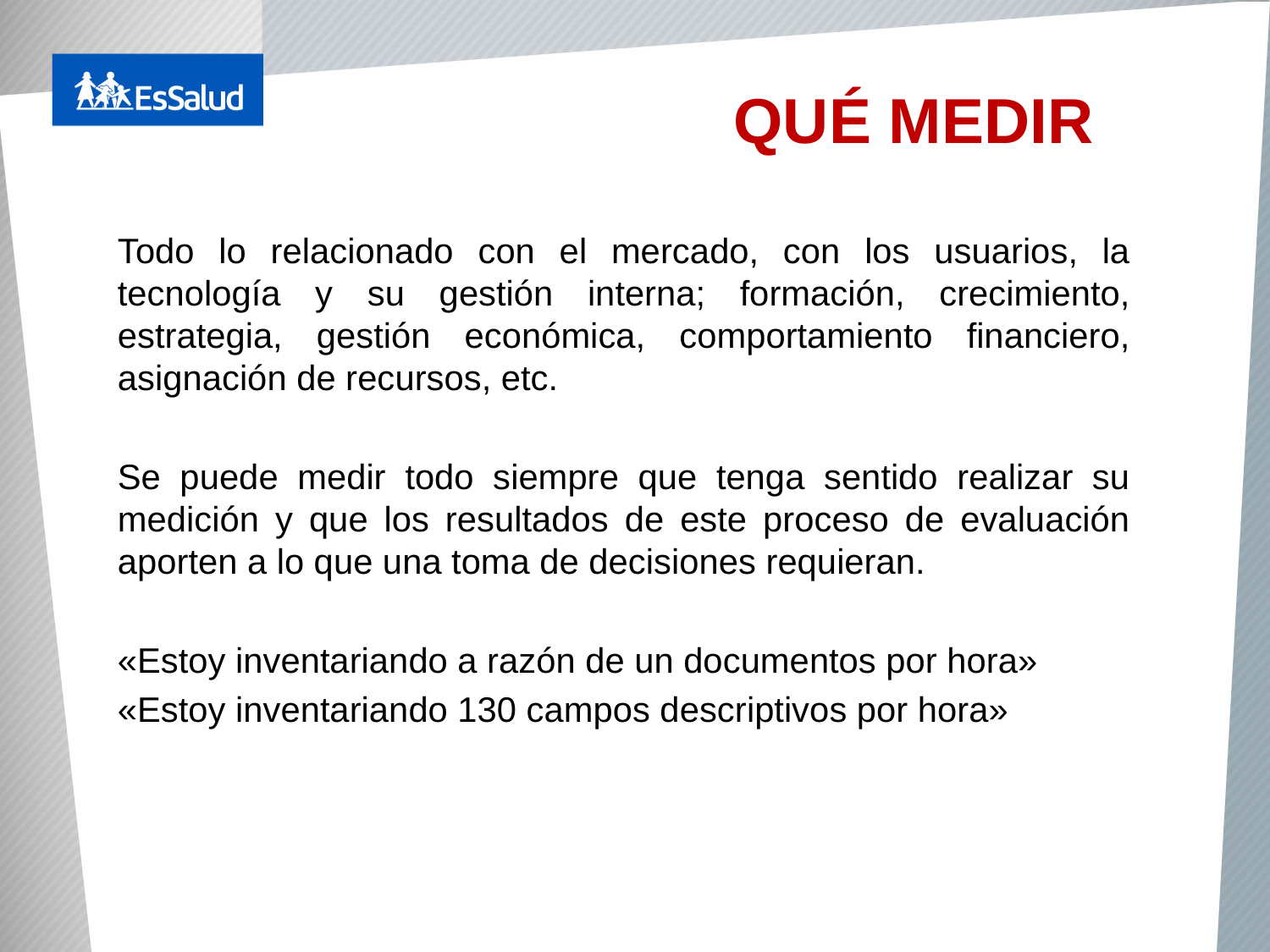

QUÉ MEDIR
Todo lo relacionado con el mercado, con los usuarios, la tecnología y su gestión interna; formación, crecimiento, estrategia, gestión económica, comportamiento financiero, asignación de recursos, etc.

Se puede medir todo siempre que tenga sentido realizar su medición y que los resultados de este proceso de evaluación aporten a lo que una toma de decisiones requieran.

«Estoy inventariando a razón de un documentos por hora»
«Estoy inventariando 130 campos descriptivos por hora»